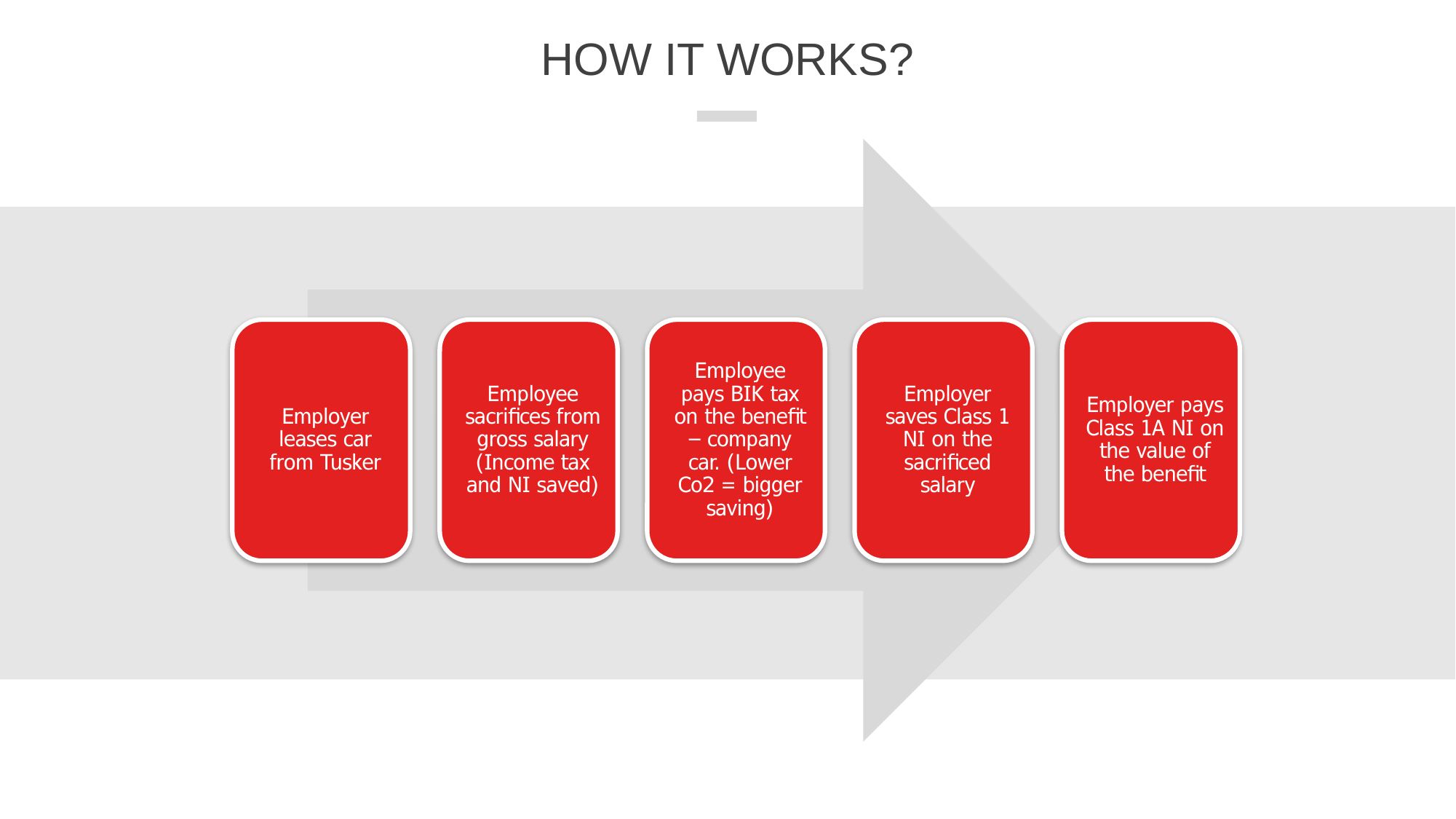

# How it works?
Employer leases car from Tusker
Employee sacrifices from gross salary (Income tax and NI saved)
Employee pays BIK tax on the benefit – company car. (Lower Co2 = bigger saving)
Employer saves Class 1 NI on the sacrificed salary
Employer pays Class 1A NI on the value of the benefit